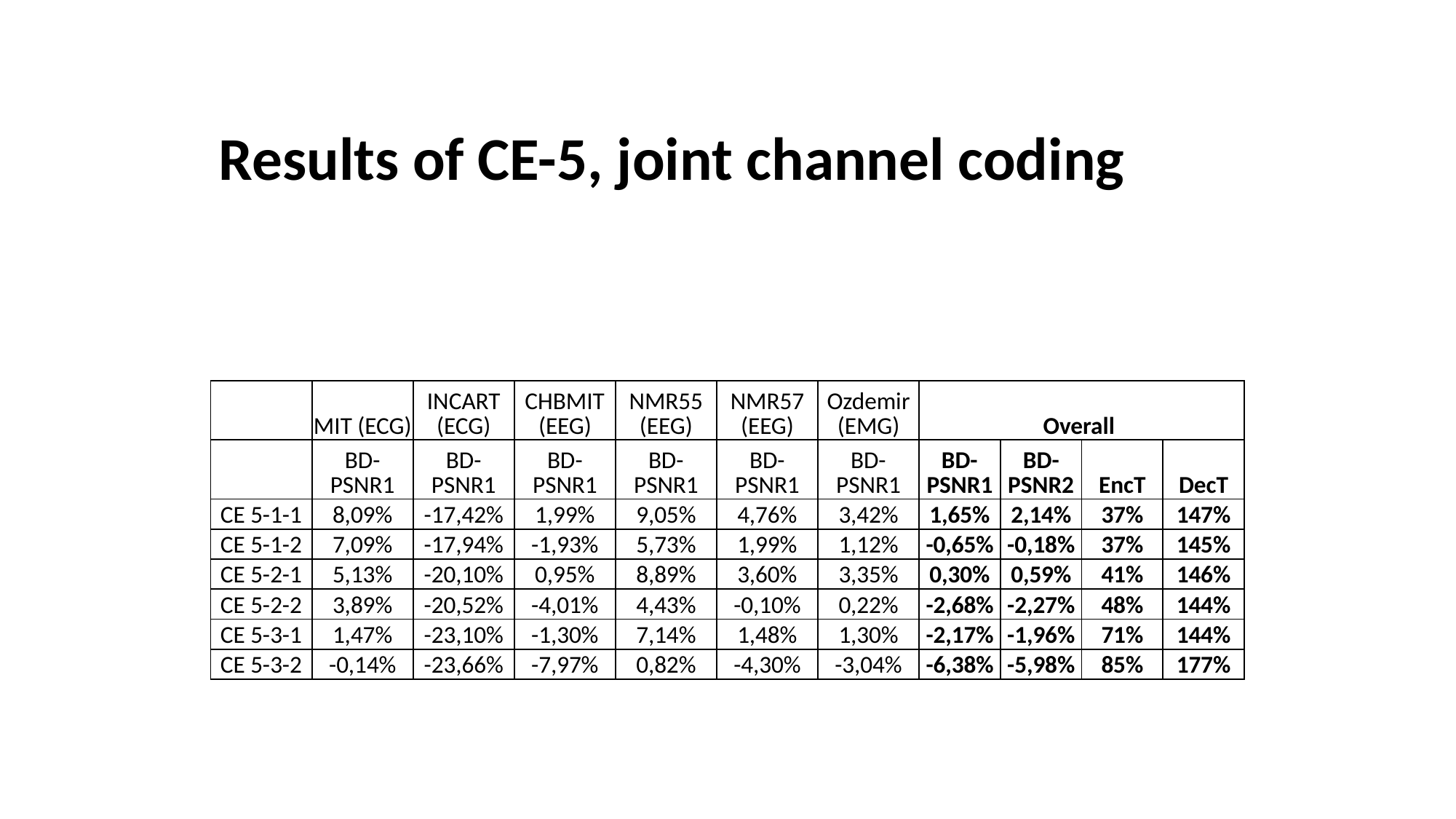

Results of CE-5, joint channel coding
|  | MIT (ECG) | INCART (ECG) | CHBMIT (EEG) | NMR55 (EEG) | NMR57 (EEG) | Ozdemir (EMG) | Overall |  |  |  |
| --- | --- | --- | --- | --- | --- | --- | --- | --- | --- | --- |
|  | BD-PSNR1 | BD-PSNR1 | BD-PSNR1 | BD-PSNR1 | BD-PSNR1 | BD-PSNR1 | BD-PSNR1 | BD-PSNR2 | EncT | DecT |
| CE 5-1-1 | 8,09% | -17,42% | 1,99% | 9,05% | 4,76% | 3,42% | 1,65% | 2,14% | 37% | 147% |
| CE 5-1-2 | 7,09% | -17,94% | -1,93% | 5,73% | 1,99% | 1,12% | -0,65% | -0,18% | 37% | 145% |
| CE 5-2-1 | 5,13% | -20,10% | 0,95% | 8,89% | 3,60% | 3,35% | 0,30% | 0,59% | 41% | 146% |
| CE 5-2-2 | 3,89% | -20,52% | -4,01% | 4,43% | -0,10% | 0,22% | -2,68% | -2,27% | 48% | 144% |
| CE 5-3-1 | 1,47% | -23,10% | -1,30% | 7,14% | 1,48% | 1,30% | -2,17% | -1,96% | 71% | 144% |
| CE 5-3-2 | -0,14% | -23,66% | -7,97% | 0,82% | -4,30% | -3,04% | -6,38% | -5,98% | 85% | 177% |